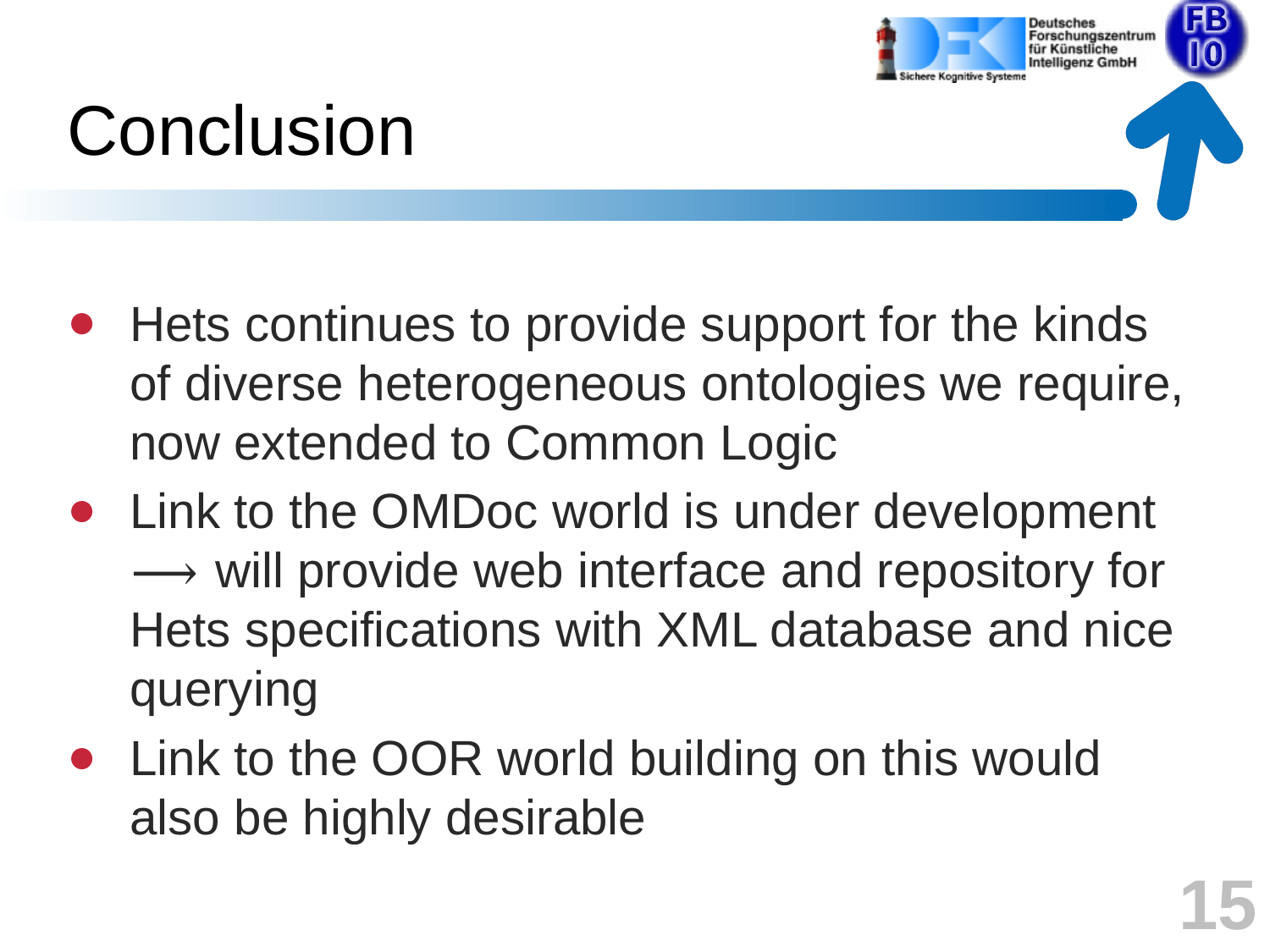

# Conclusion
Hets continues to provide support for the kinds of diverse heterogeneous ontologies we require, now extended to Common Logic
Link to the OMDoc world is under development ⟶ will provide web interface and repository for Hets specifications with XML database and nice querying
Link to the OOR world building on this would also be highly desirable

15